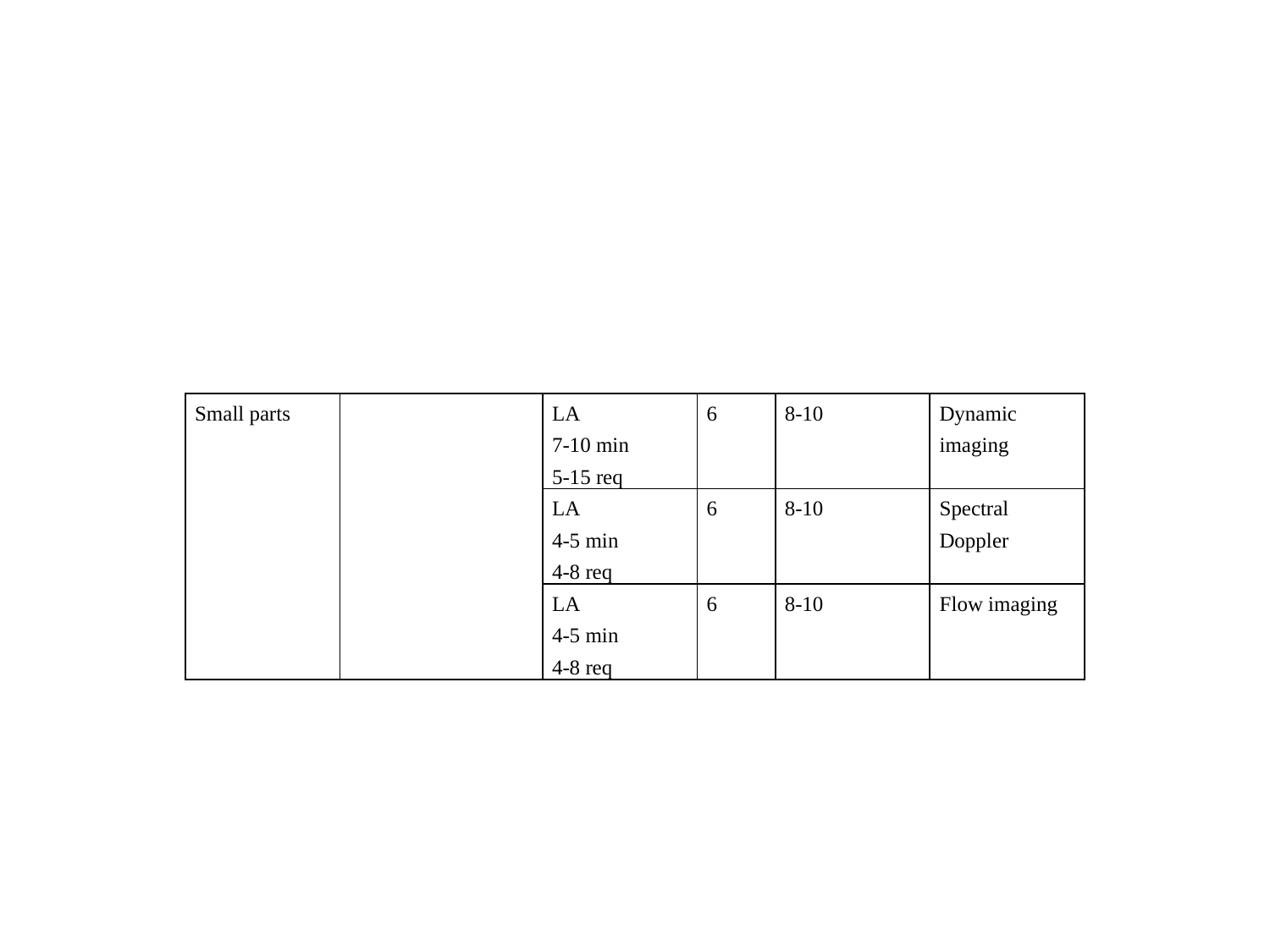

#
| Small parts |  | LA 7-10 min 5-15 req | 6 | 8-10 | Dynamic imaging |
| --- | --- | --- | --- | --- | --- |
|  |  | LA 4-5 min 4-8 req | 6 | 8-10 | Spectral Doppler |
|  |  | LA 4-5 min 4-8 req | 6 | 8-10 | Flow imaging |